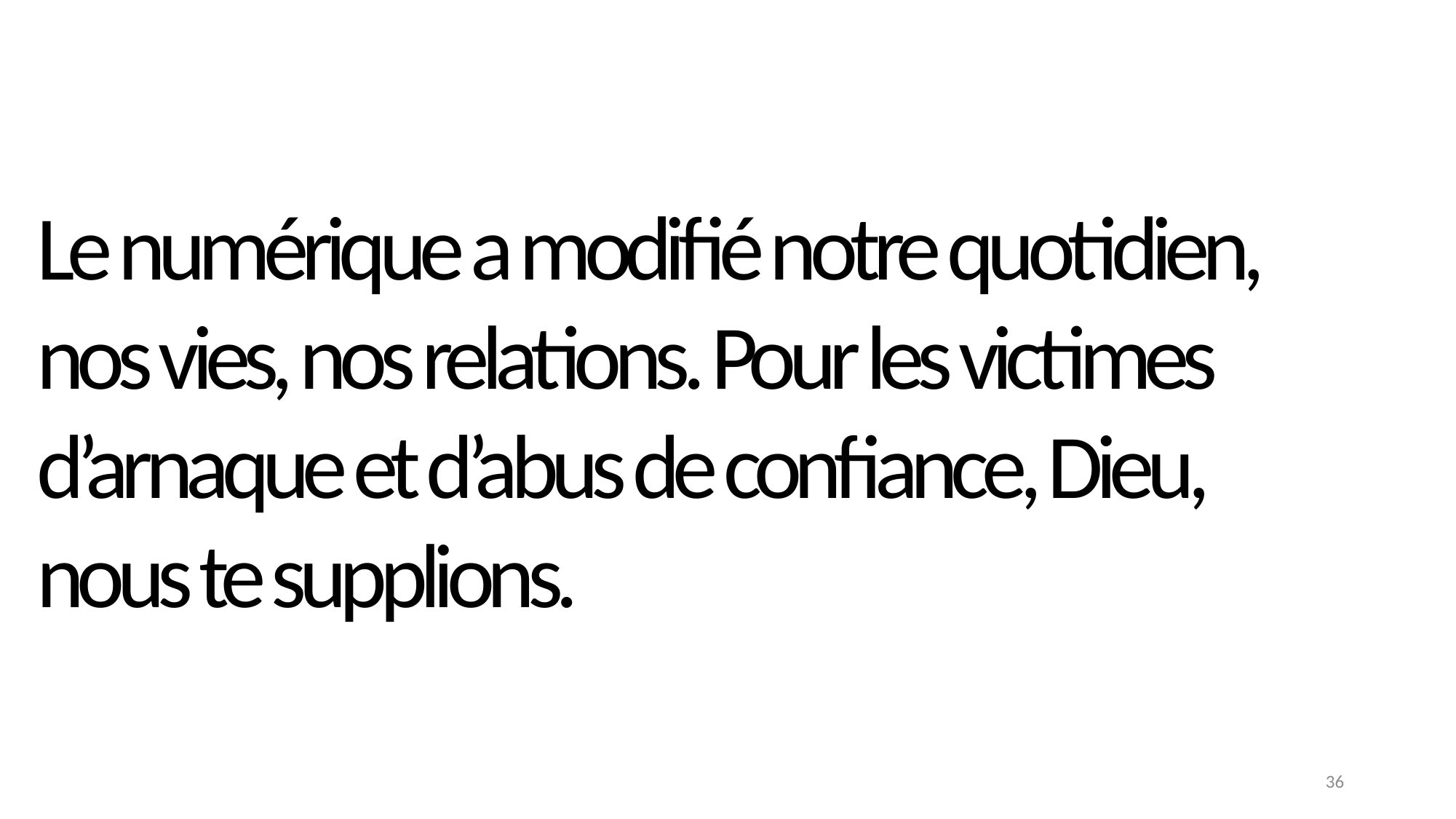

Le numérique a modifié notre quotidien,
nos vies, nos relations. Pour les victimes d’arnaque et d’abus de confiance, Dieu,
nous te supplions.
36